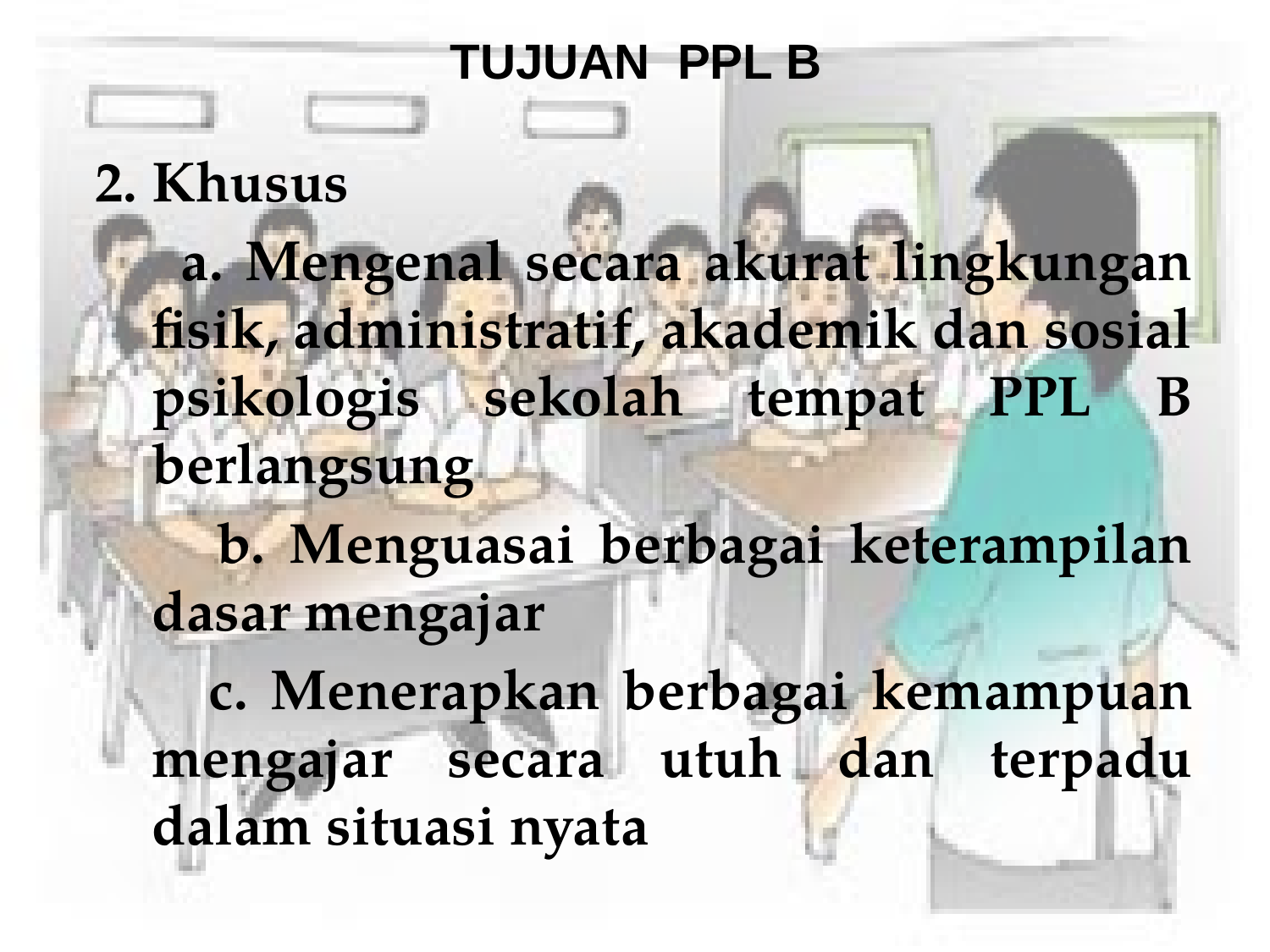

# TUJUAN  PPL B
2. Khusus
    a. Mengenal secara akurat lingkungan fisik, administratif, akademik dan sosial psikologis sekolah tempat PPL B berlangsung
     b. Menguasai berbagai keterampilan dasar mengajar
     c. Menerapkan berbagai kemampuan mengajar secara utuh dan terpadu dalam situasi nyata